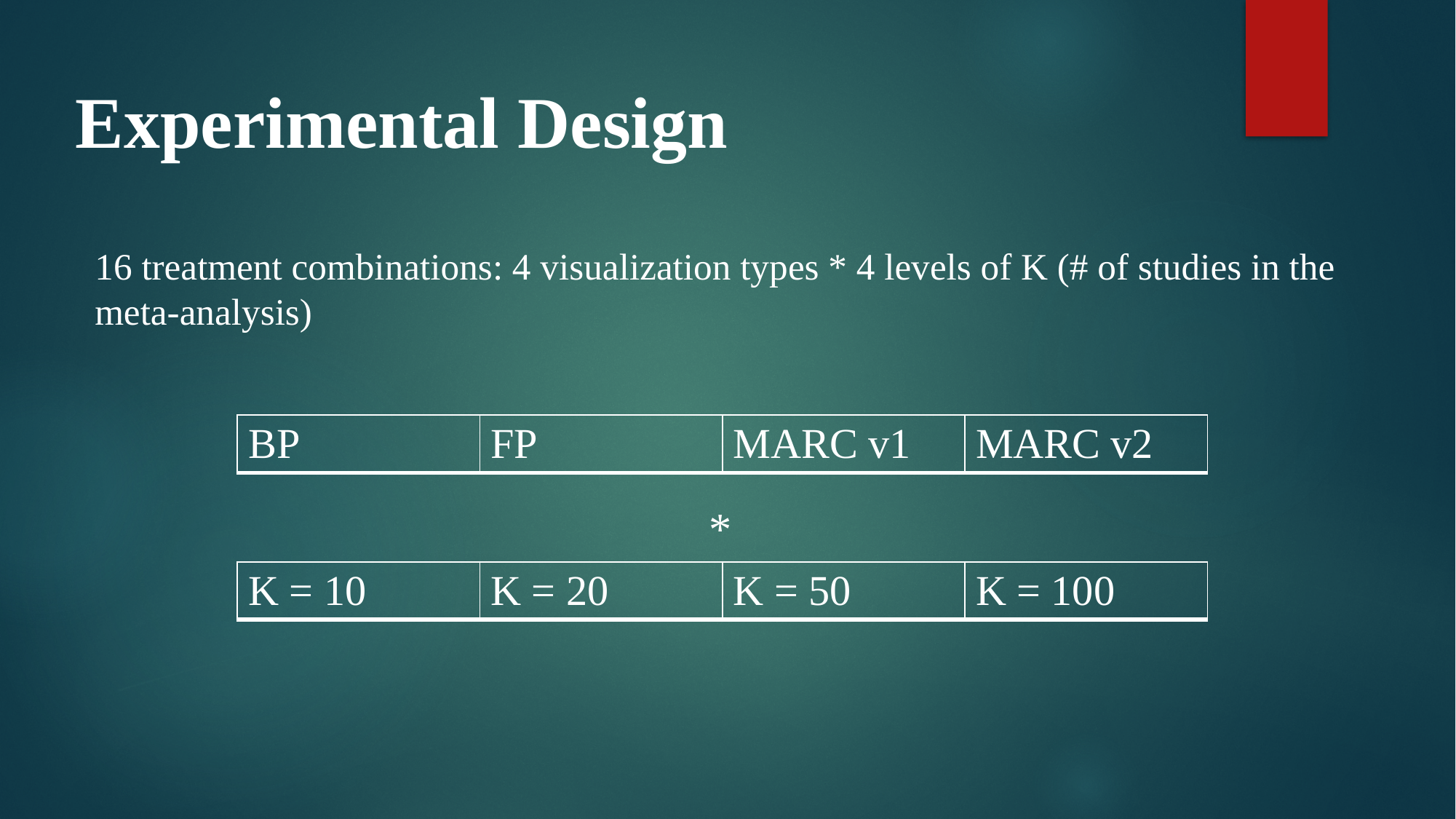

# Experimental Design
16 treatment combinations: 4 visualization types * 4 levels of K (# of studies in the meta-analysis)

| BP | FP | MARC v1 | MARC v2 |
| --- | --- | --- | --- |
*

| K = 10 | K = 20 | K = 50 | K = 100 |
| --- | --- | --- | --- |